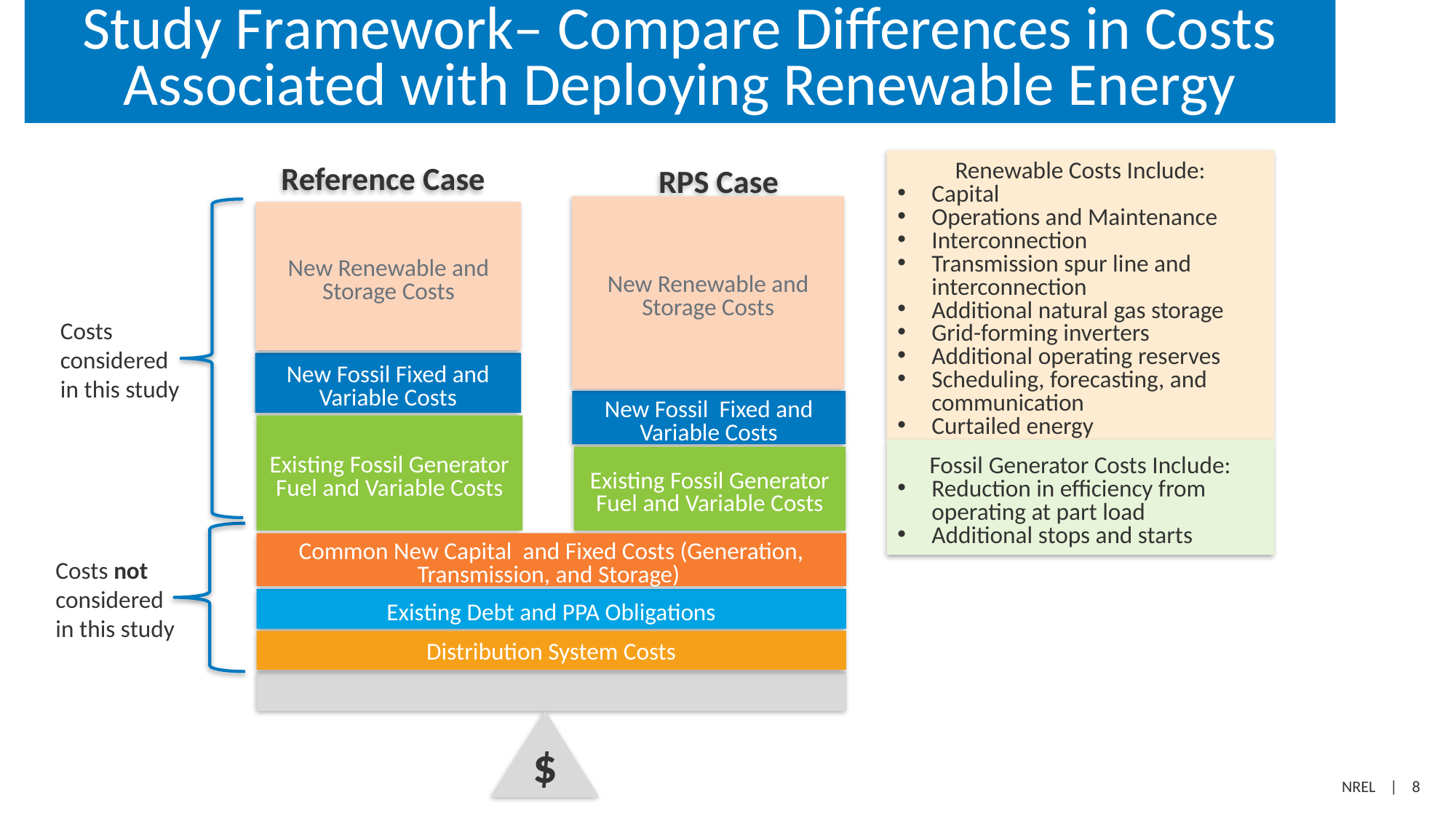

# Study Framework– Compare Differences in Costs Associated with Deploying Renewable Energy
Reference Case
Renewable Costs Include:
Capital
Operations and Maintenance
Interconnection
Transmission spur line and interconnection
Additional natural gas storage
Grid-forming inverters
Additional operating reserves
Scheduling, forecasting, and communication
Curtailed energy
RPS Case
New Renewable and Storage Costs

New Renewable and Storage Costs
Costs considered in this study
New Fossil Fixed and Variable Costs
New Fossil  Fixed and Variable Costs
Existing Fossil Generator Fuel and Variable Costs
Fossil Generator Costs Include:
Reduction in efficiency from operating at part load
Additional stops and starts
Existing Fossil Generator Fuel and Variable Costs

Common New Capital  and Fixed Costs (Generation, Transmission, and Storage)
Costs not considered in this study
Existing Debt and PPA Obligations
Distribution System Costs

$